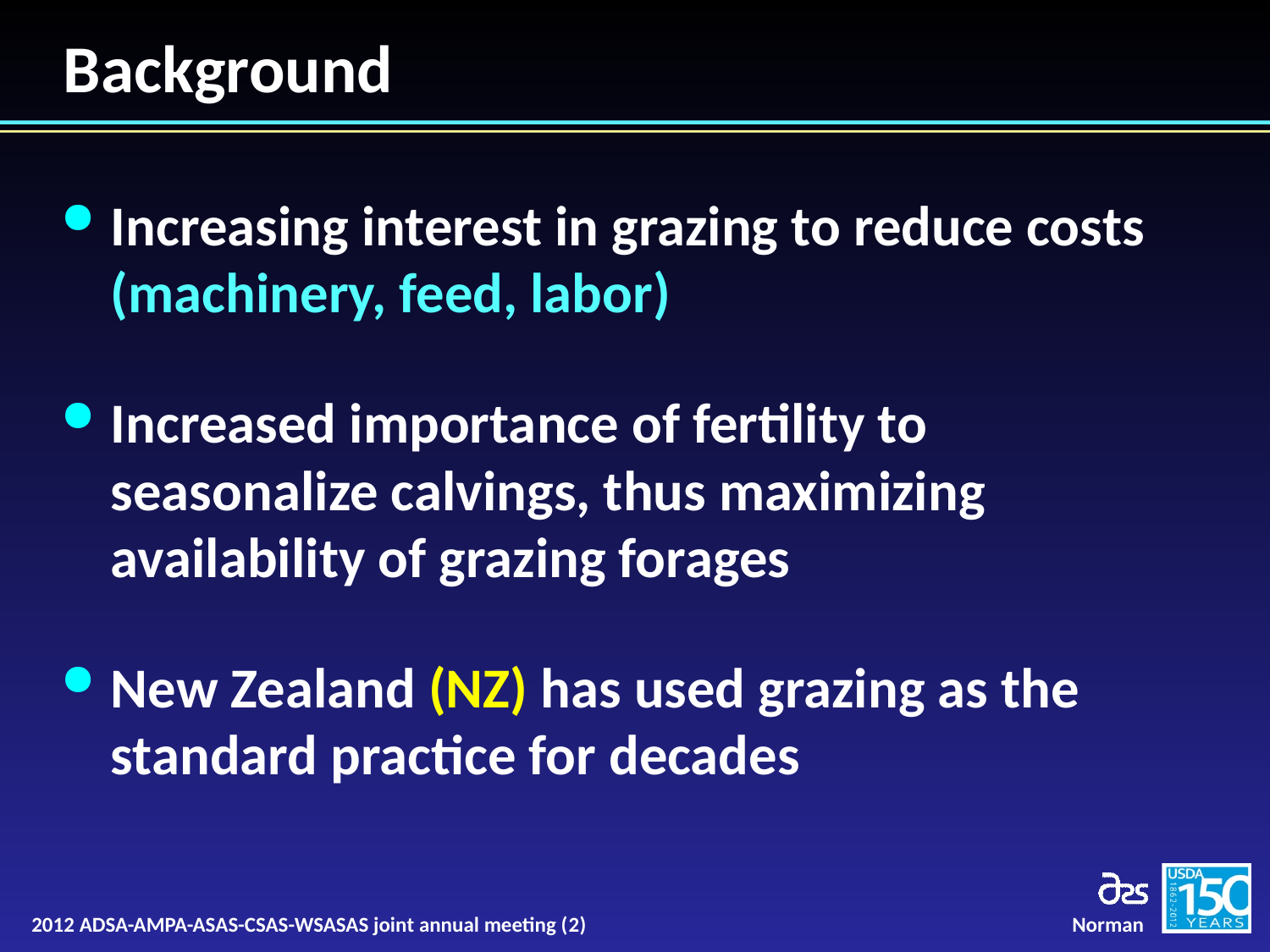

# Background
Increasing interest in grazing to reduce costs (machinery, feed, labor)
Increased importance of fertility to seasonalize calvings, thus maximizing  availability of grazing forages
New Zealand (NZ) has used grazing as the standard practice for decades